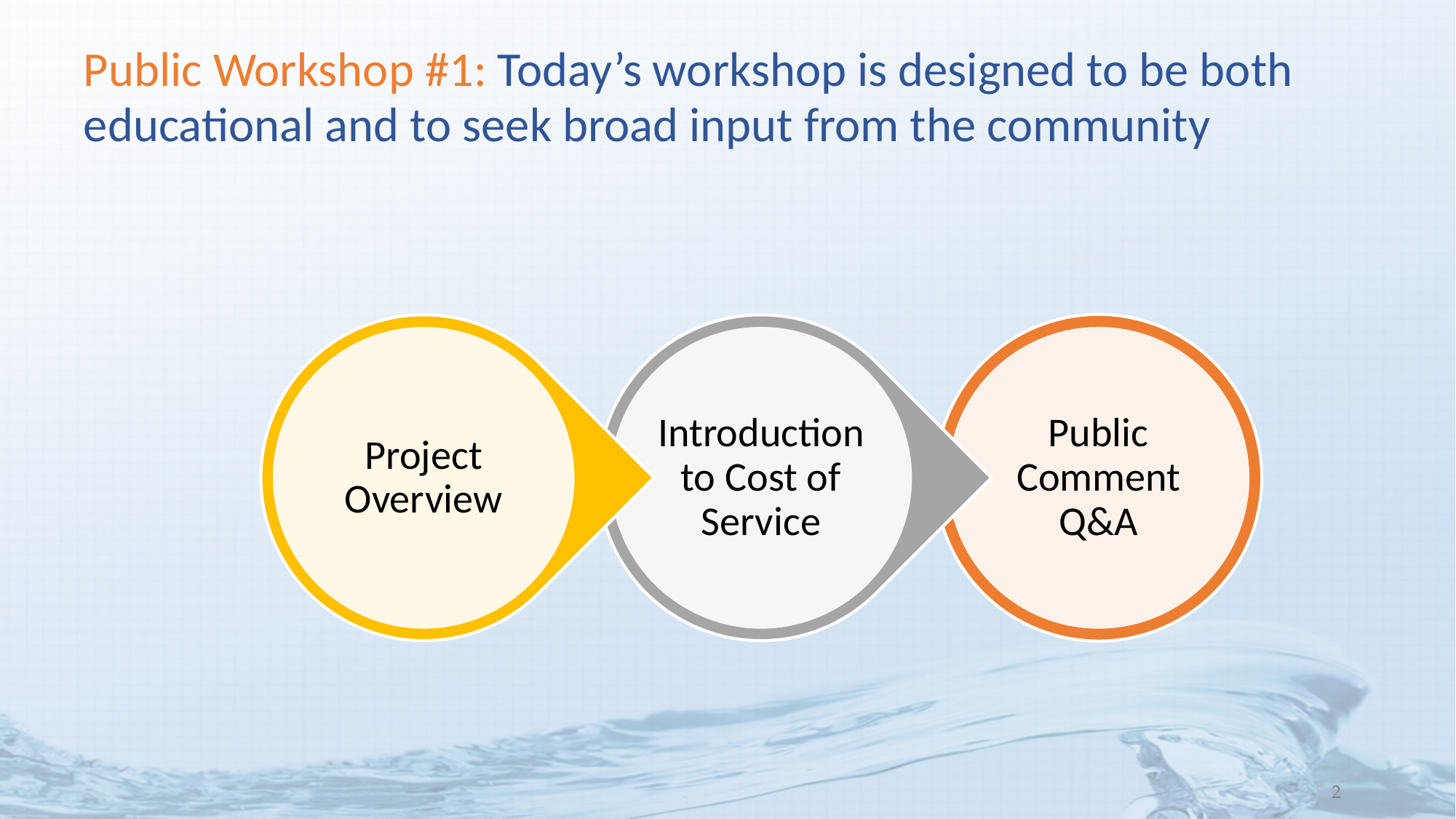

# Public Workshop #1: Today’s workshop is designed to be both educational and to seek broad input from the community
Public Comment Q&A
Introduction to Cost of Service
Project Overview